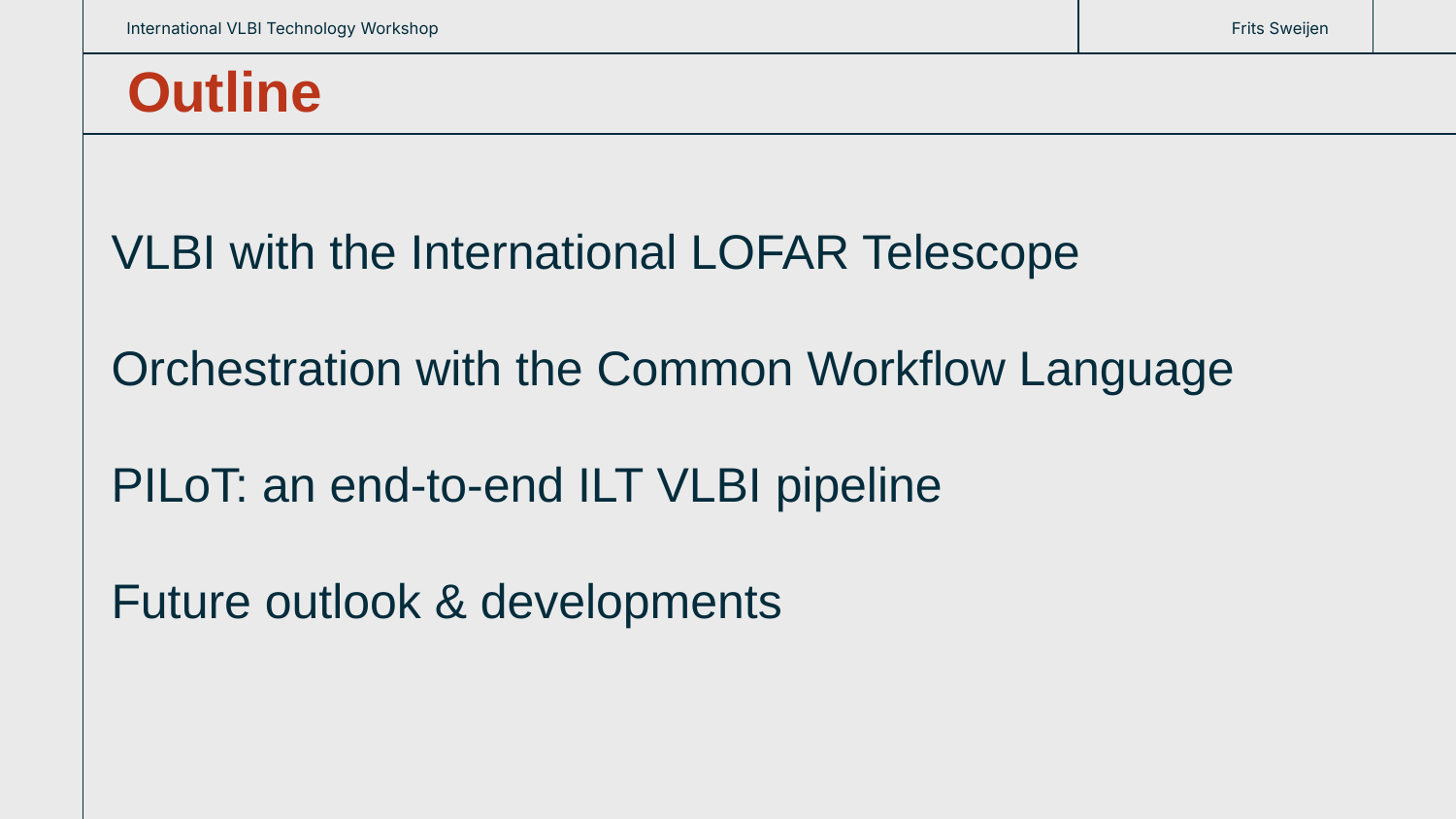

International VLBI Technology Workshop

Frits Sweijen
# Outline

VLBI with the International LOFAR Telescope

Orchestration with the Common Workflow Language

PILoT: an end-to-end ILT VLBI pipeline

Future outlook & developments